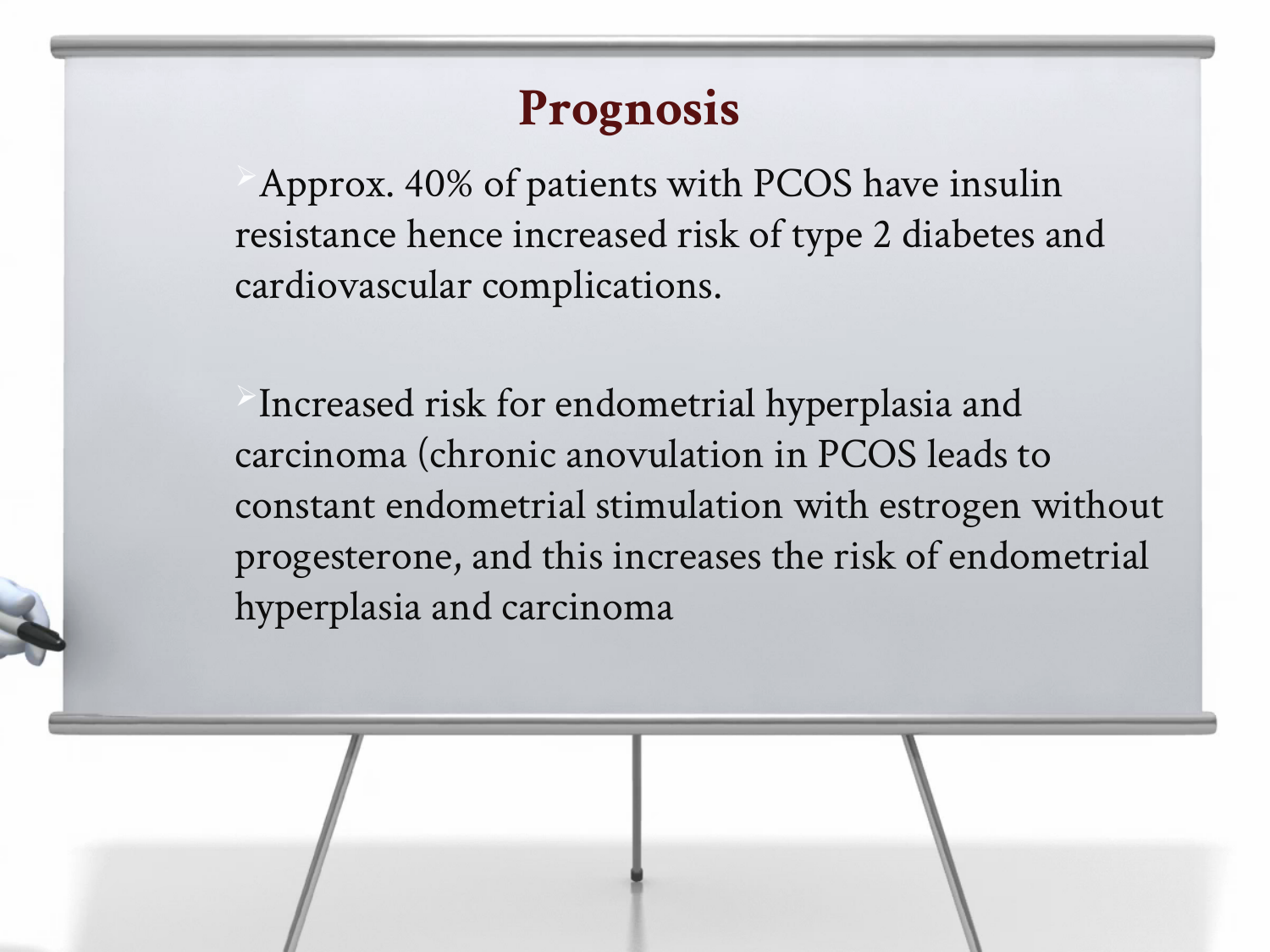

# Prognosis
Approx. 40% of patients with PCOS have insulin resistance hence increased risk of type 2 diabetes and cardiovascular complications.

Increased risk for endometrial hyperplasia and carcinoma (chronic anovulation in PCOS leads to constant endometrial stimulation with estrogen without progesterone, and this increases the risk of endometrial hyperplasia and carcinoma